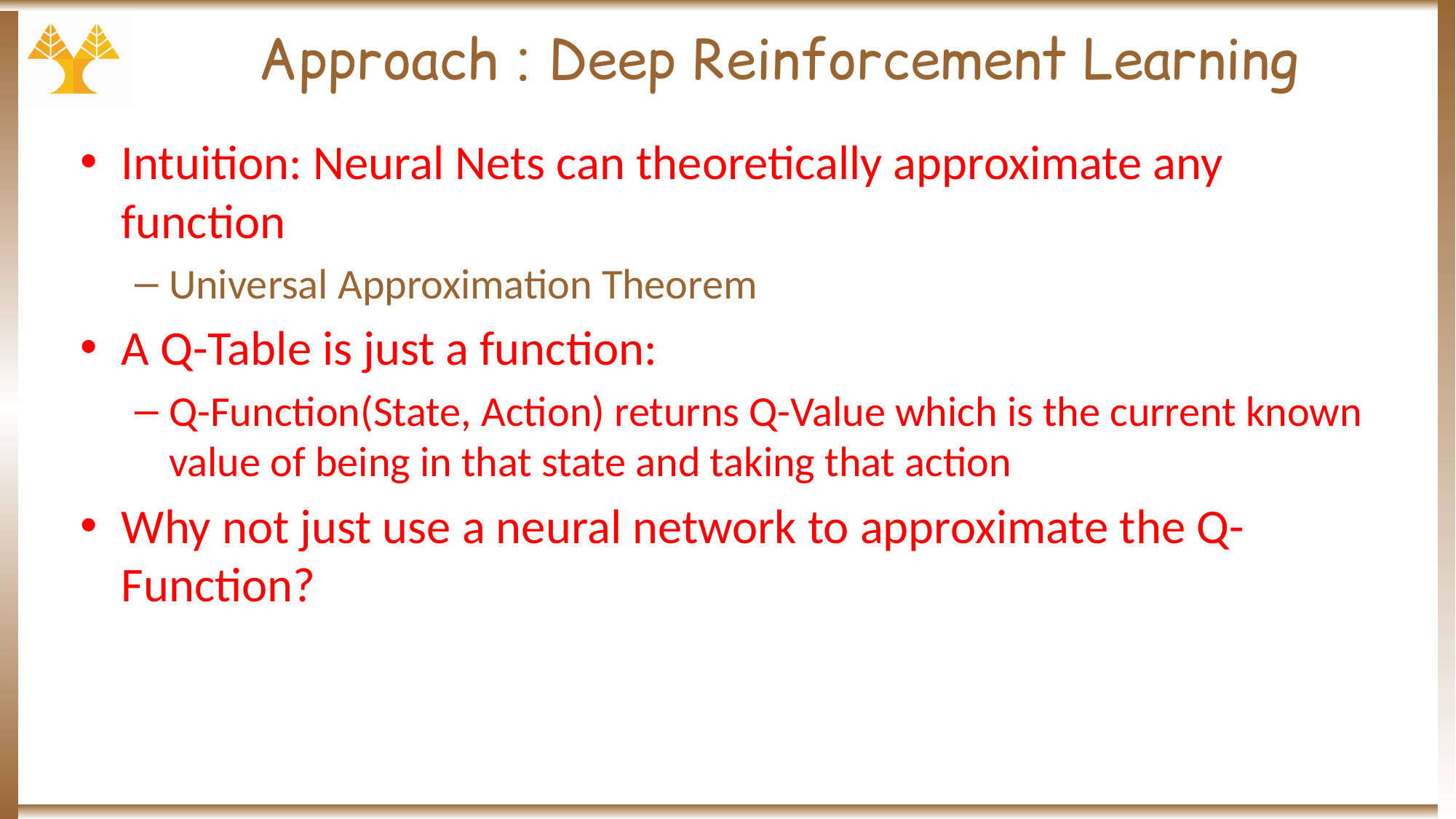

# Approach : Deep Reinforcement Learning
Intuition: Neural Nets can theoretically approximate any function
Universal Approximation Theorem
A Q-Table is just a function:
Q-Function(State, Action) returns Q-Value which is the current known value of being in that state and taking that action
Why not just use a neural network to approximate the Q-Function?